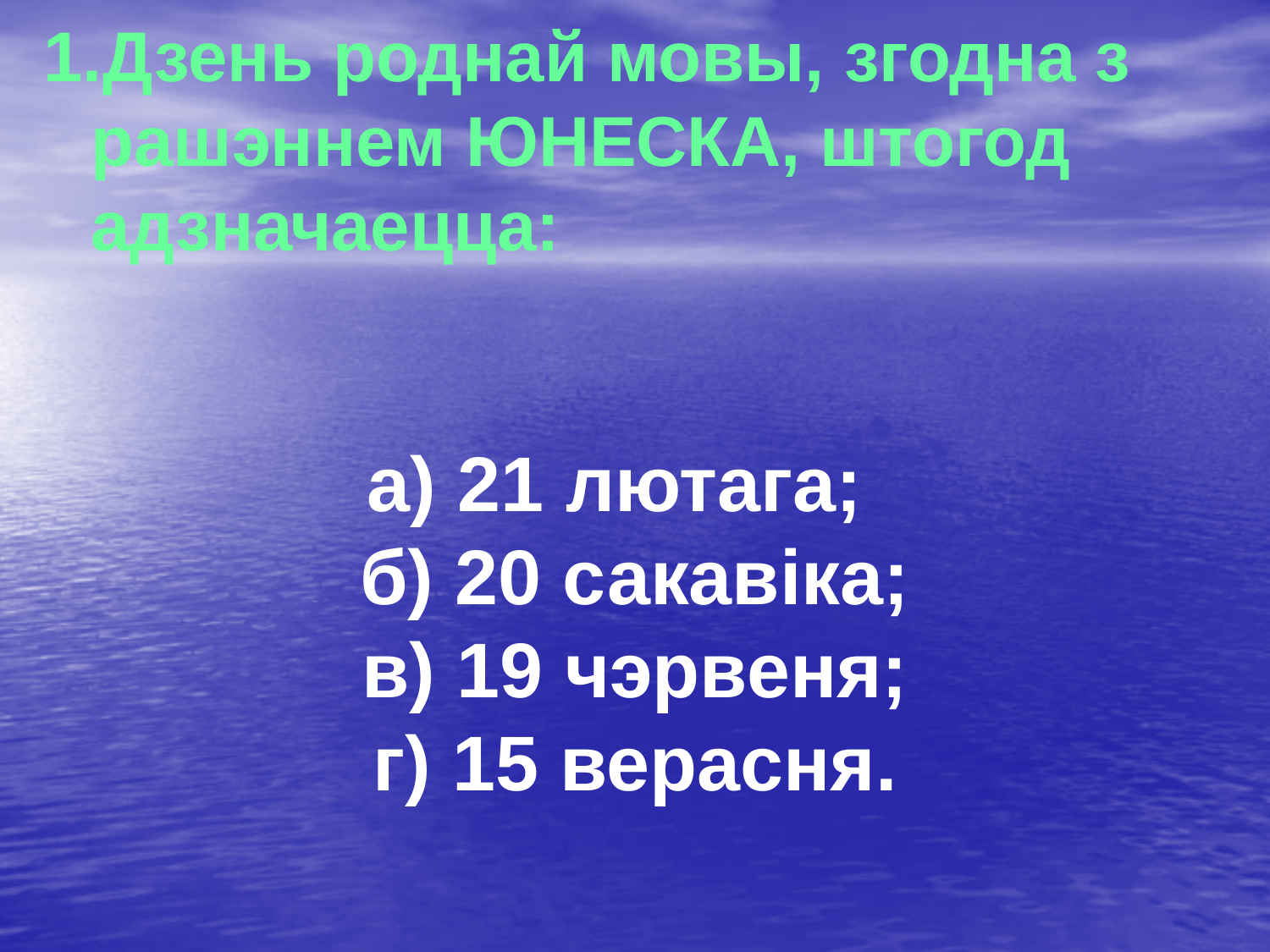

Дзень роднай мовы, згодна з рашэннем ЮНЕСКА, штогод адзначаецца:

               а) 21 лютага;
б) 20 сакавіка;
в) 19 чэрвеня;
г) 15 верасня.